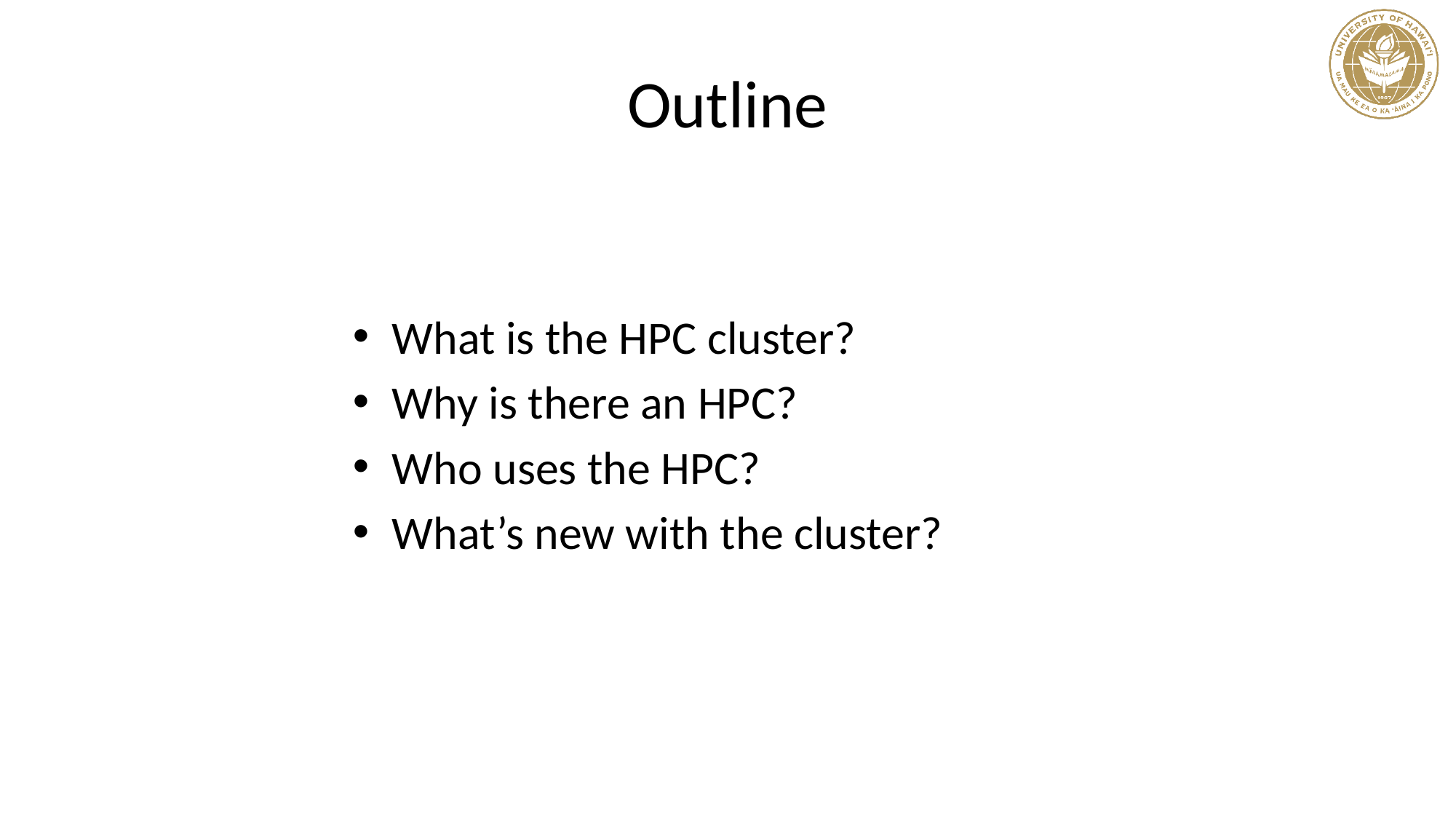

# Outline
What is the HPC cluster?
Why is there an HPC?
Who uses the HPC?
What’s new with the cluster?